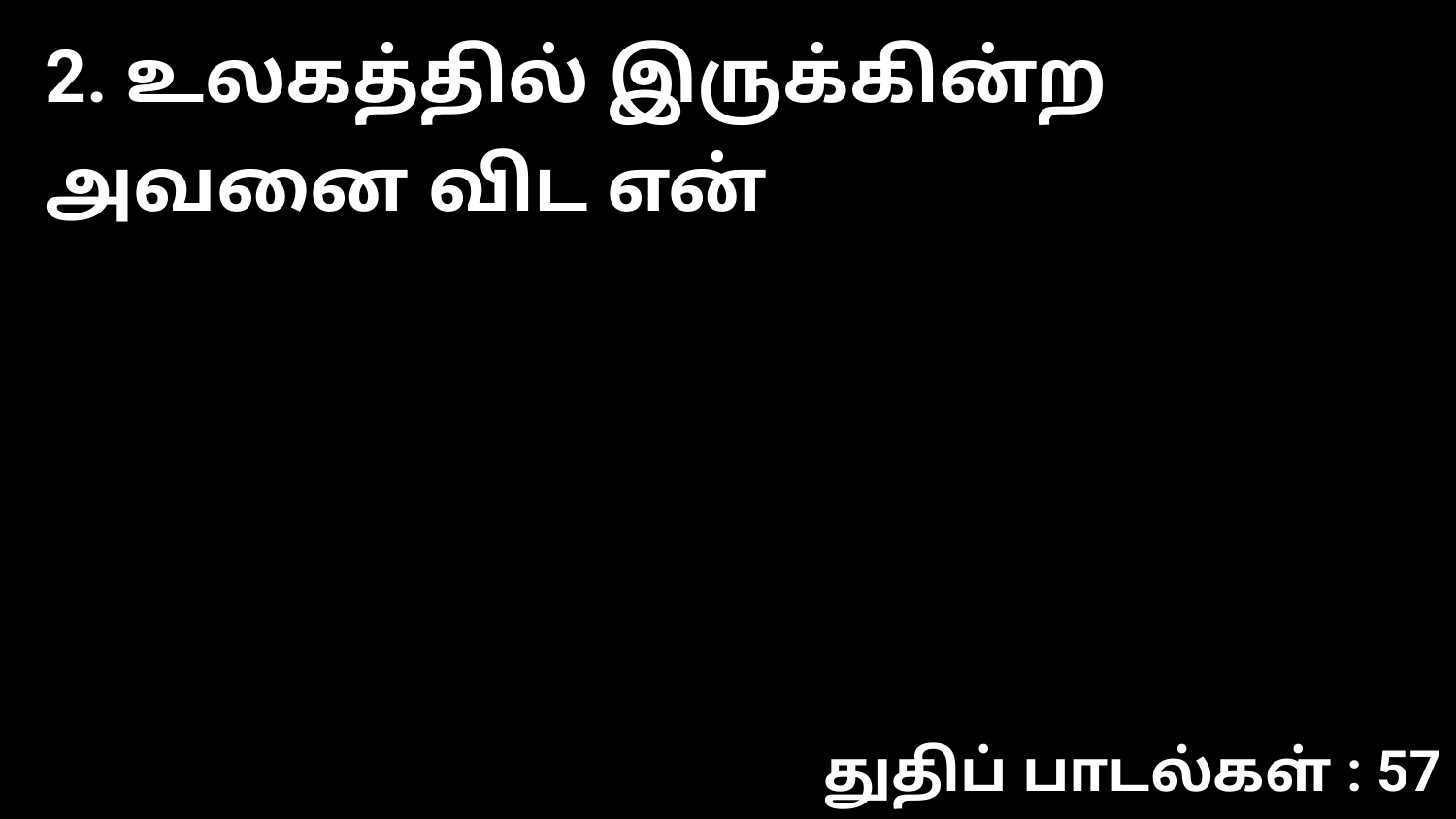

2. உலகத்தில் இருக்கின்ற அவனை விட என்
துதிப் பாடல்கள் : 57